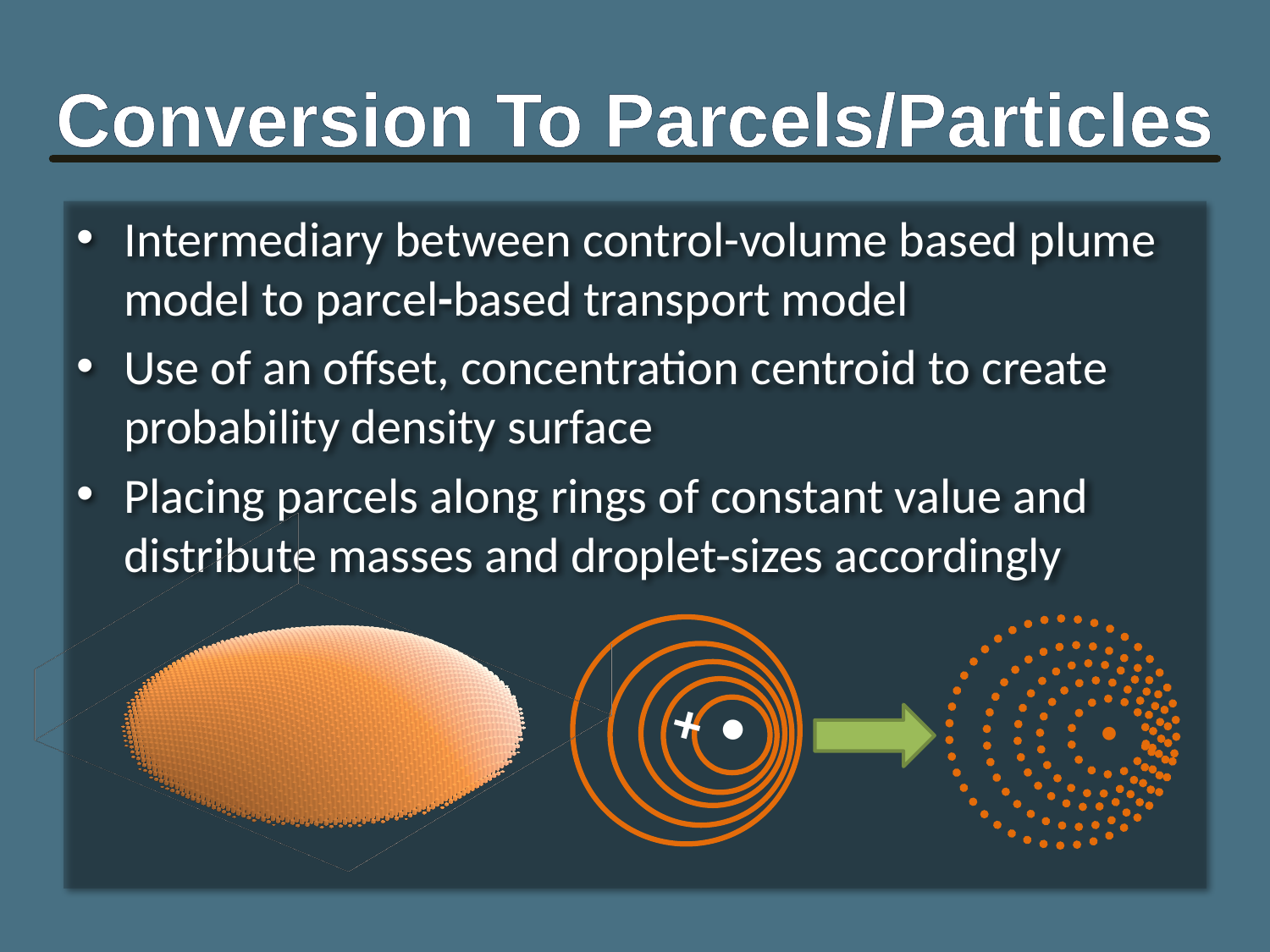

Conversion To Parcels/Particles
Intermediary between control-volume based plume model to parcel-based transport model
Use of an offset, concentration centroid to create probability density surface
Placing parcels along rings of constant value and distribute masses and droplet-sizes accordingly

[unsupported chart]

+

●

●